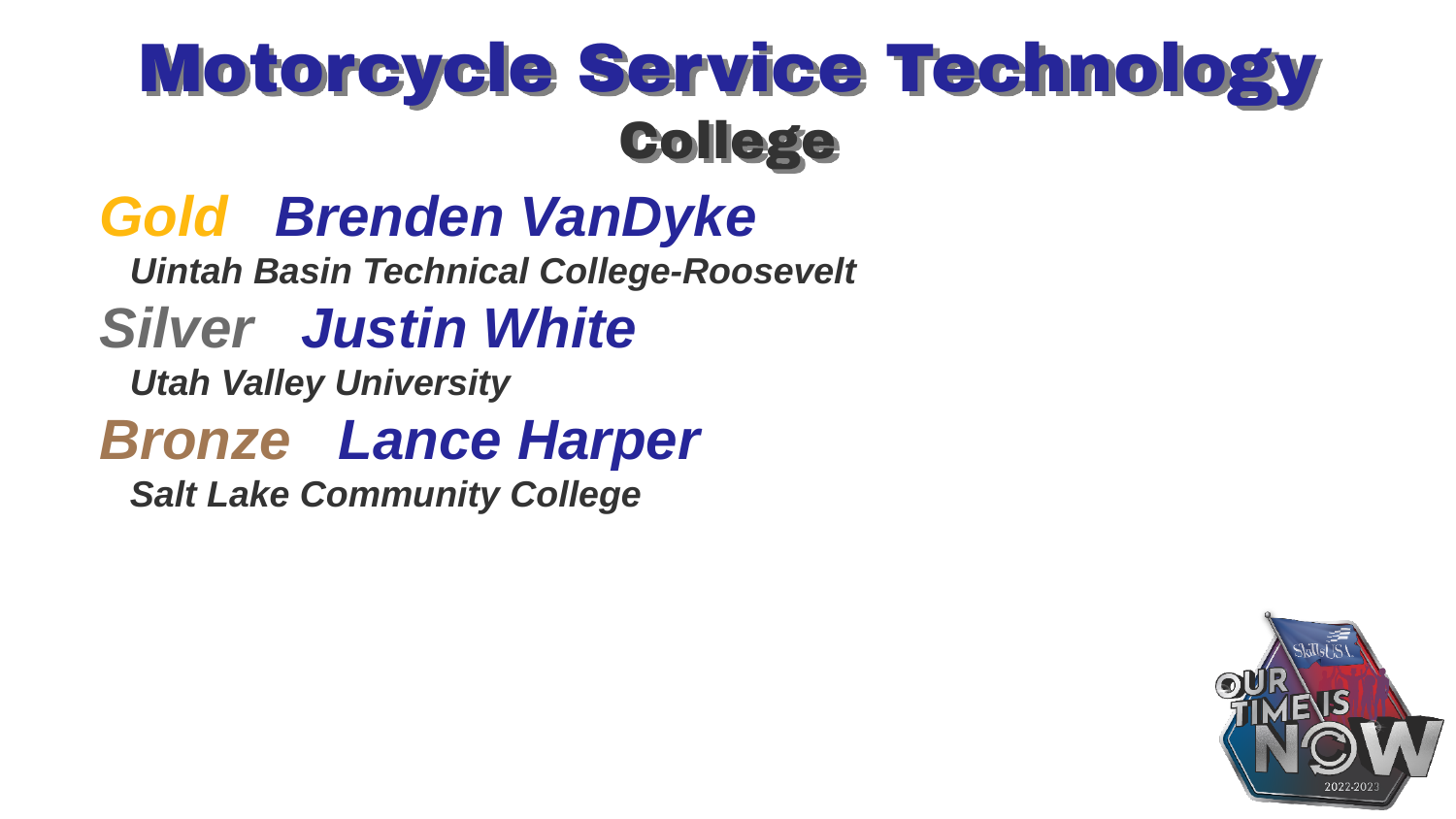

# Motorcycle Service Technology College
Gold   Brenden VanDyke
   Uintah Basin Technical College-Roosevelt
Silver   Justin White
   Utah Valley University
Bronze   Lance Harper
   Salt Lake Community College